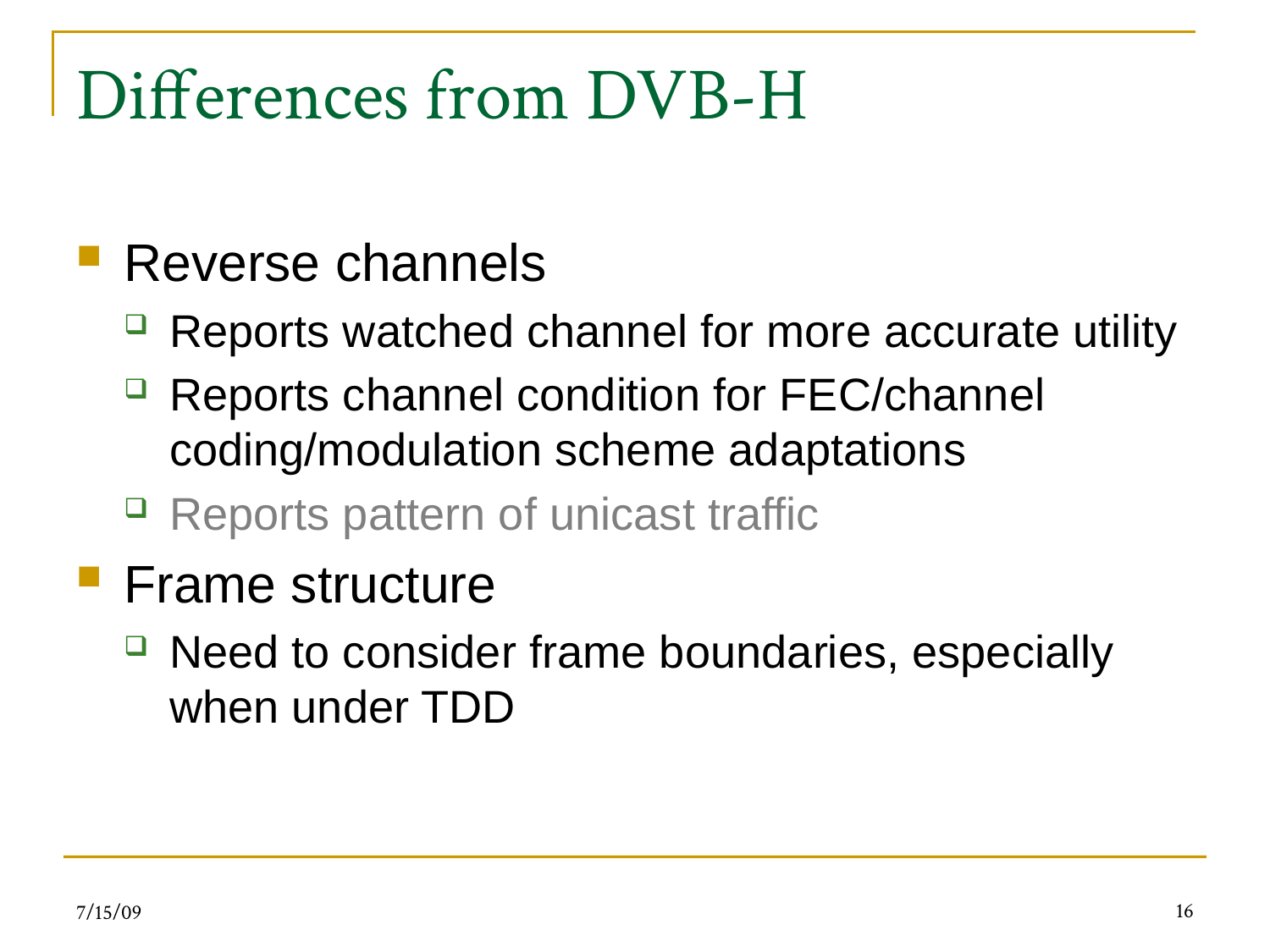

# Differences from DVB-H
Reverse channels
Reports watched channel for more accurate utility
Reports channel condition for FEC/channel coding/modulation scheme adaptations
Reports pattern of unicast traffic
Frame structure
Need to consider frame boundaries, especially when under TDD
7/15/09
16